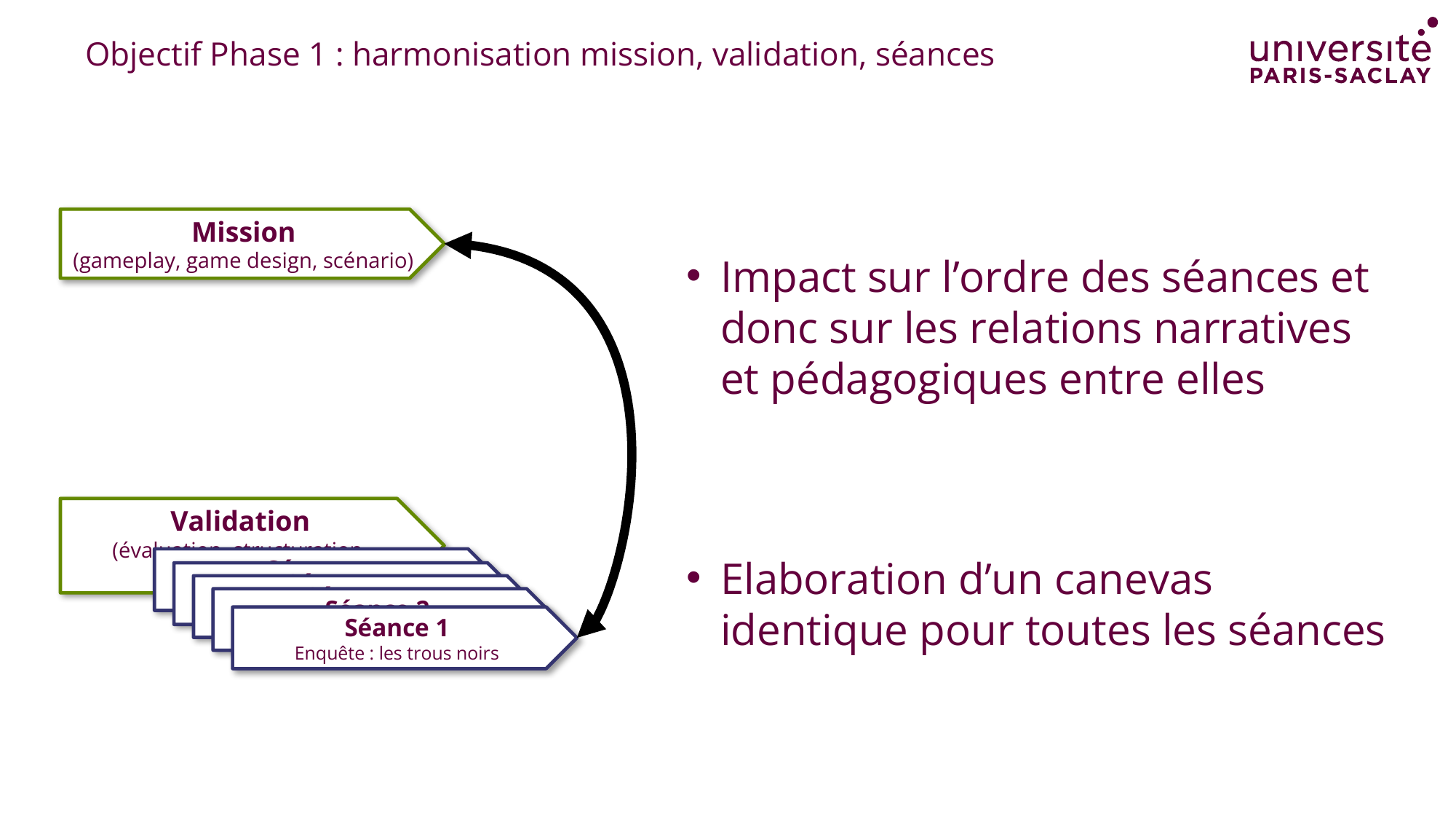

# Objectif Phase 1 : harmonisation mission, validation, séances
Mission
(gameplay, game design, scénario)
Impact sur l’ordre des séances et donc sur les relations narratives et pédagogiques entre elles
Validation
(évaluation, structuration, compétence)
Elaboration d’un canevas identique pour toutes les séances
Séance x
Le français une langue morte ?
Séance x
Verdict : Plagiat ?
Séance 5
Veille : l’intelligence artificielle
Séance 2
Evaluation et fiabilité des sources
Séance 1
Enquête : les trous noirs